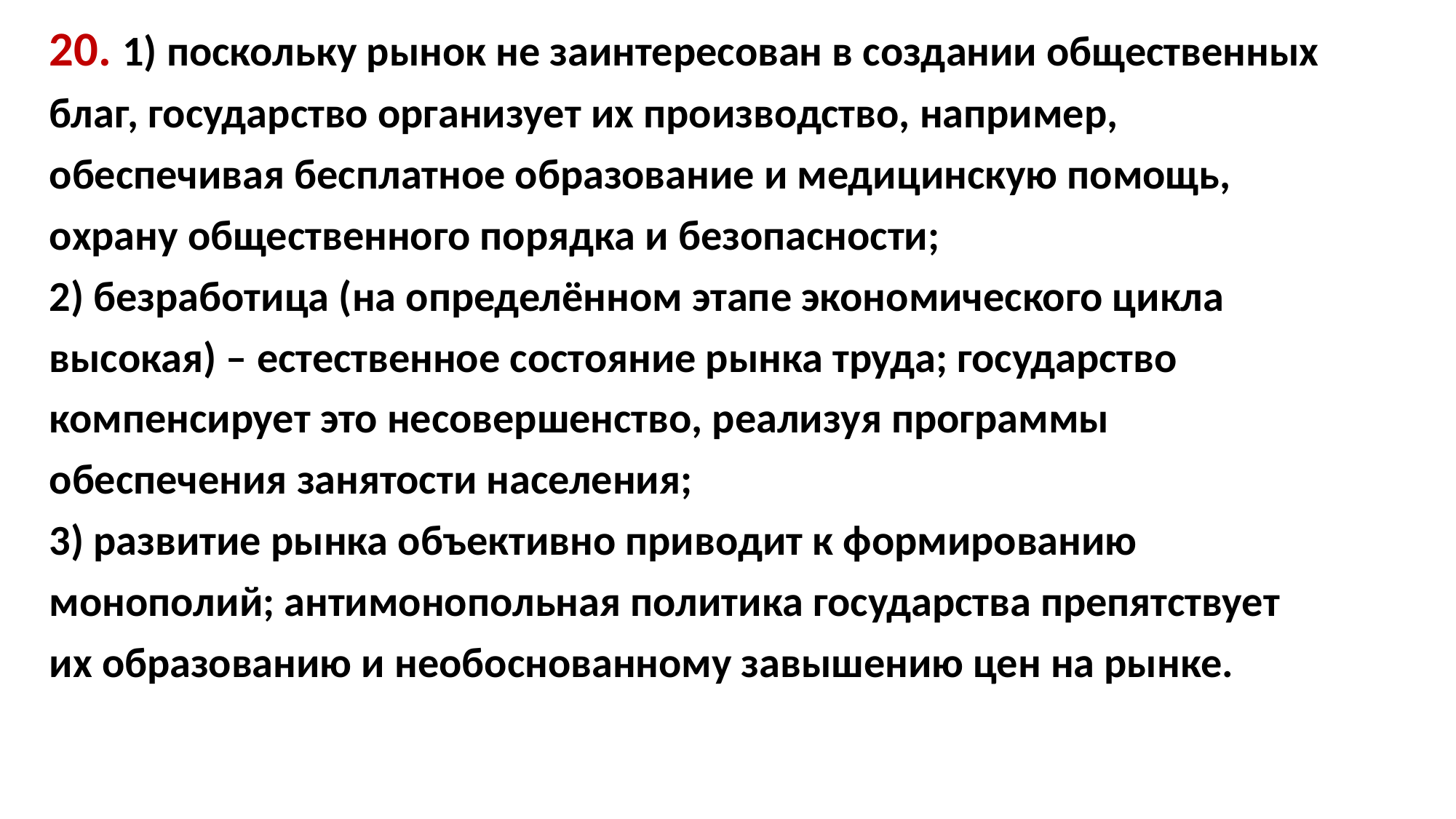

20. 1) поскольку рынок не заинтересован в создании общественных
благ, государство организует их производство, например,
обеспечивая бесплатное образование и медицинскую помощь,
охрану общественного порядка и безопасности;
2) безработица (на определённом этапе экономического цикла
высокая) – естественное состояние рынка труда; государство
компенсирует это несовершенство, реализуя программы
обеспечения занятости населения;
3) развитие рынка объективно приводит к формированию
монополий; антимонопольная политика государства препятствует
их образованию и необоснованному завышению цен на рынке.